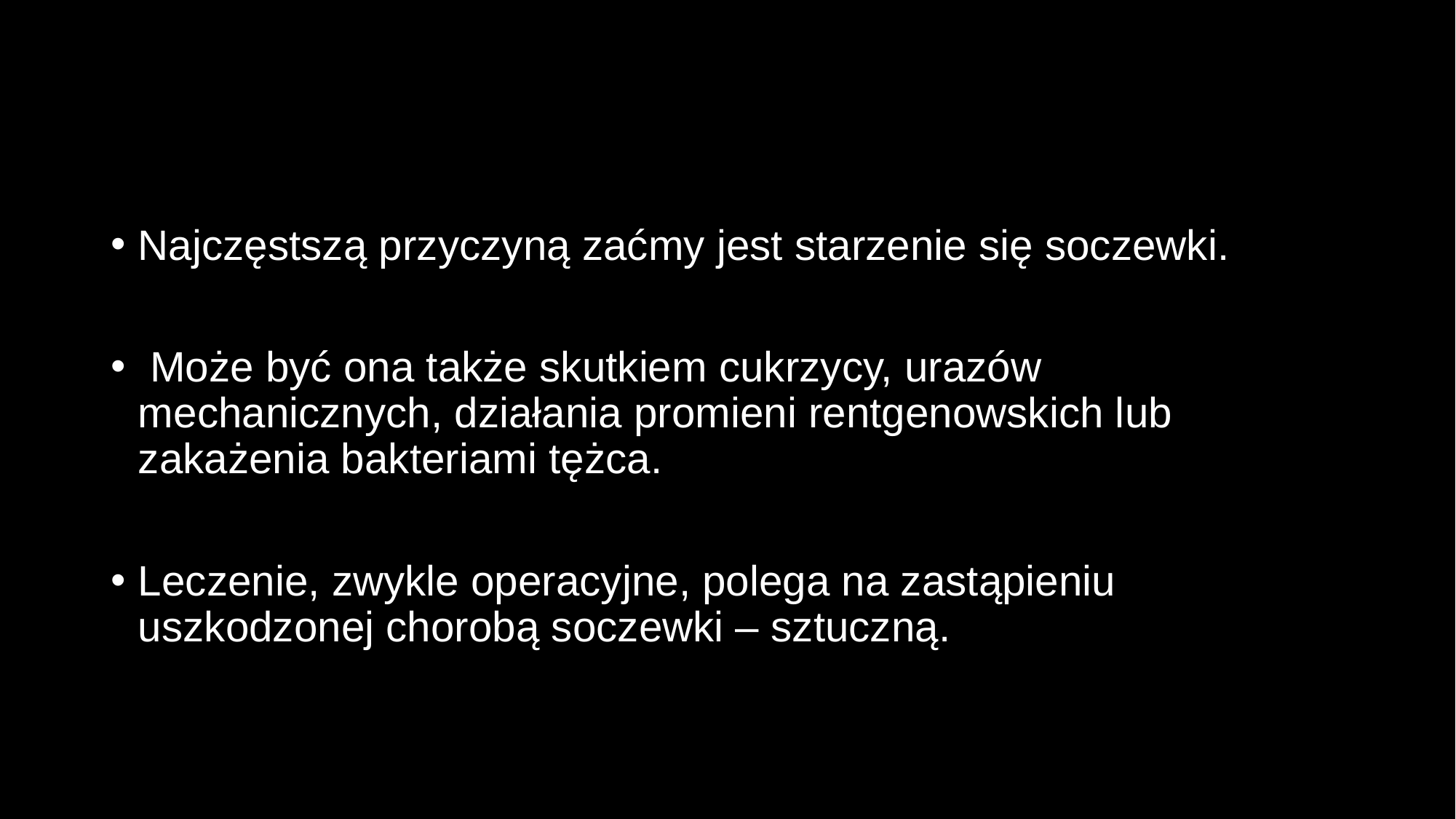

#
Najczęstszą przyczyną zaćmy jest starzenie się soczewki.

 Może być ona także skutkiem cukrzycy, urazów mechanicznych, działania promieni rentgenowskich lub zakażenia bakteriami tężca.

Leczenie, zwykle operacyjne, polega na zastąpieniu uszkodzonej chorobą soczewki – sztuczną.